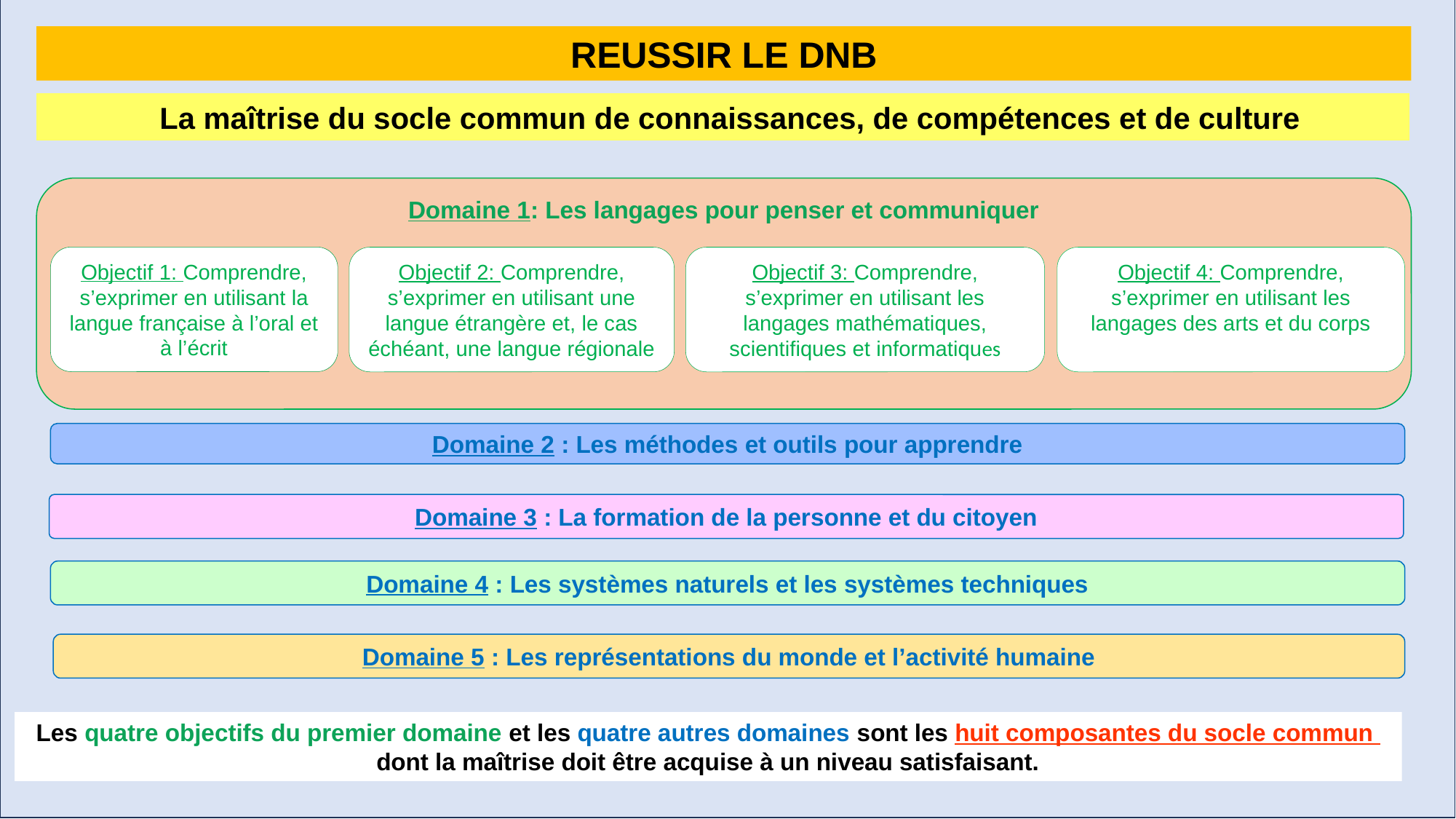

REUSSIR LE DNB
La maîtrise du socle commun de connaissances, de compétences et de culture
Domaine 1: Les langages pour penser et communiquer
Objectif 1: Comprendre, s’exprimer en utilisant la langue française à l’oral et à l’écrit
Objectif 2: Comprendre, s’exprimer en utilisant une langue étrangère et, le cas échéant, une langue régionale
Objectif 3: Comprendre, s’exprimer en utilisant les langages mathématiques, scientifiques et informatiques
Objectif 4: Comprendre, s’exprimer en utilisant les langages des arts et du corps

Domaine 2 : Les méthodes et outils pour apprendre
Domaine 3 : La formation de la personne et du citoyen
Domaine 4 : Les systèmes naturels et les systèmes techniques
Domaine 5 : Les représentations du monde et l’activité humaine
Les quatre objectifs du premier domaine et les quatre autres domaines sont les huit composantes du socle commun
dont la maîtrise doit être acquise à un niveau satisfaisant.